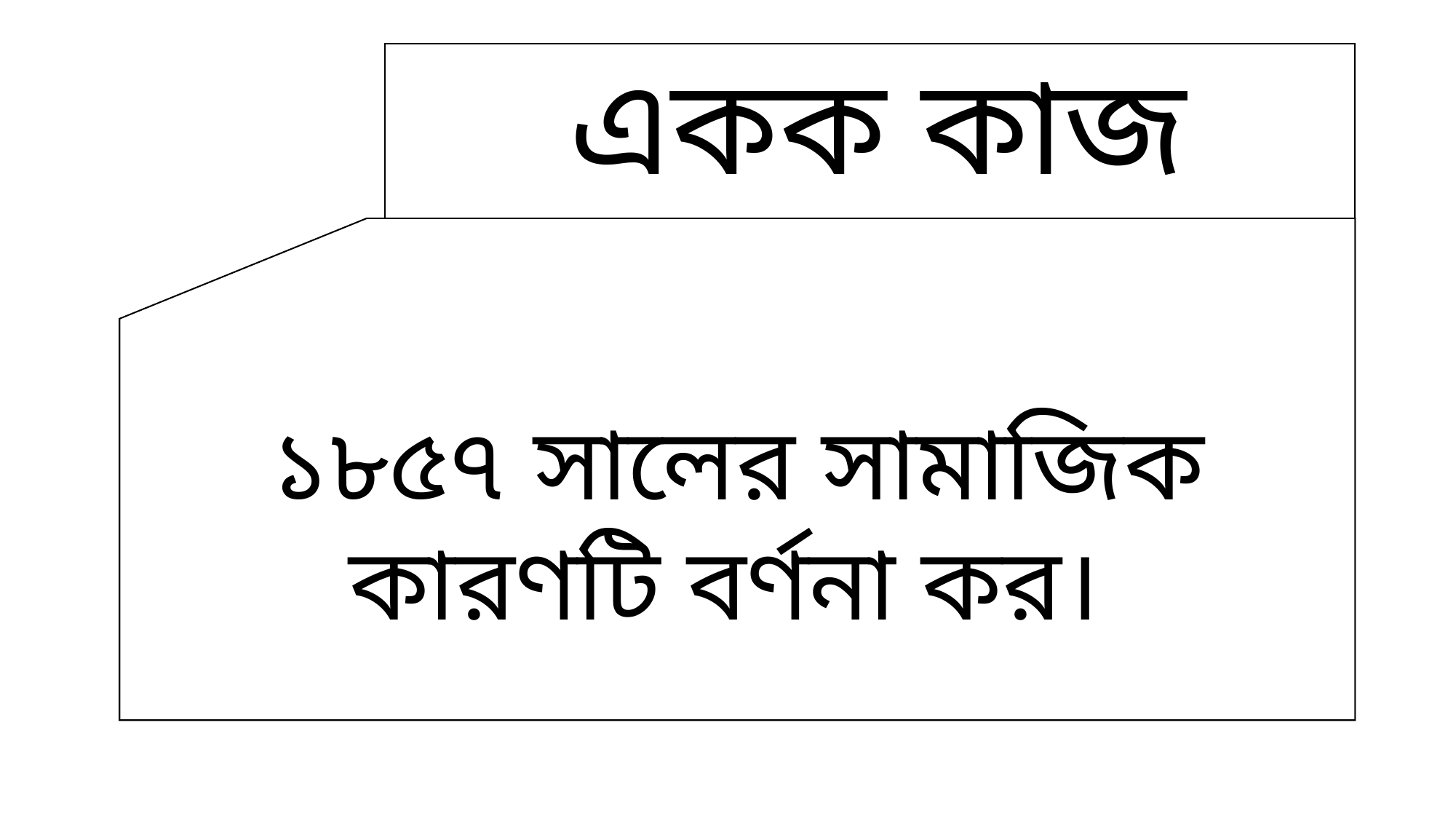

# একক কাজ
১৮৫৭ সালের সামাজিক কারণটি বর্ণনা কর।